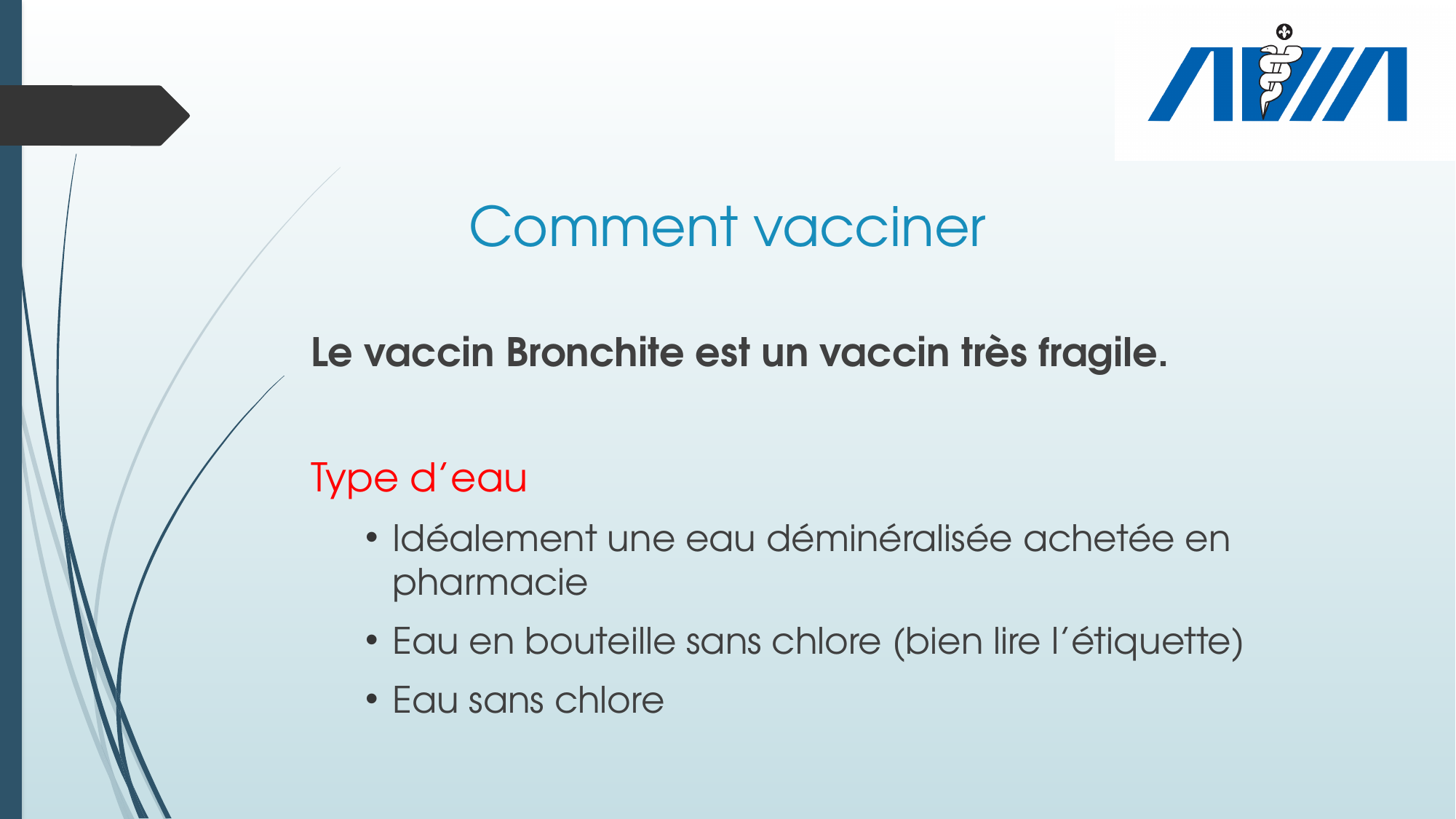

# Comment vacciner
Le vaccin Bronchite est un vaccin très fragile.

Type d’eau
Idéalement une eau déminéralisée achetée en pharmacie
Eau en bouteille sans chlore (bien lire l’étiquette)
Eau sans chlore